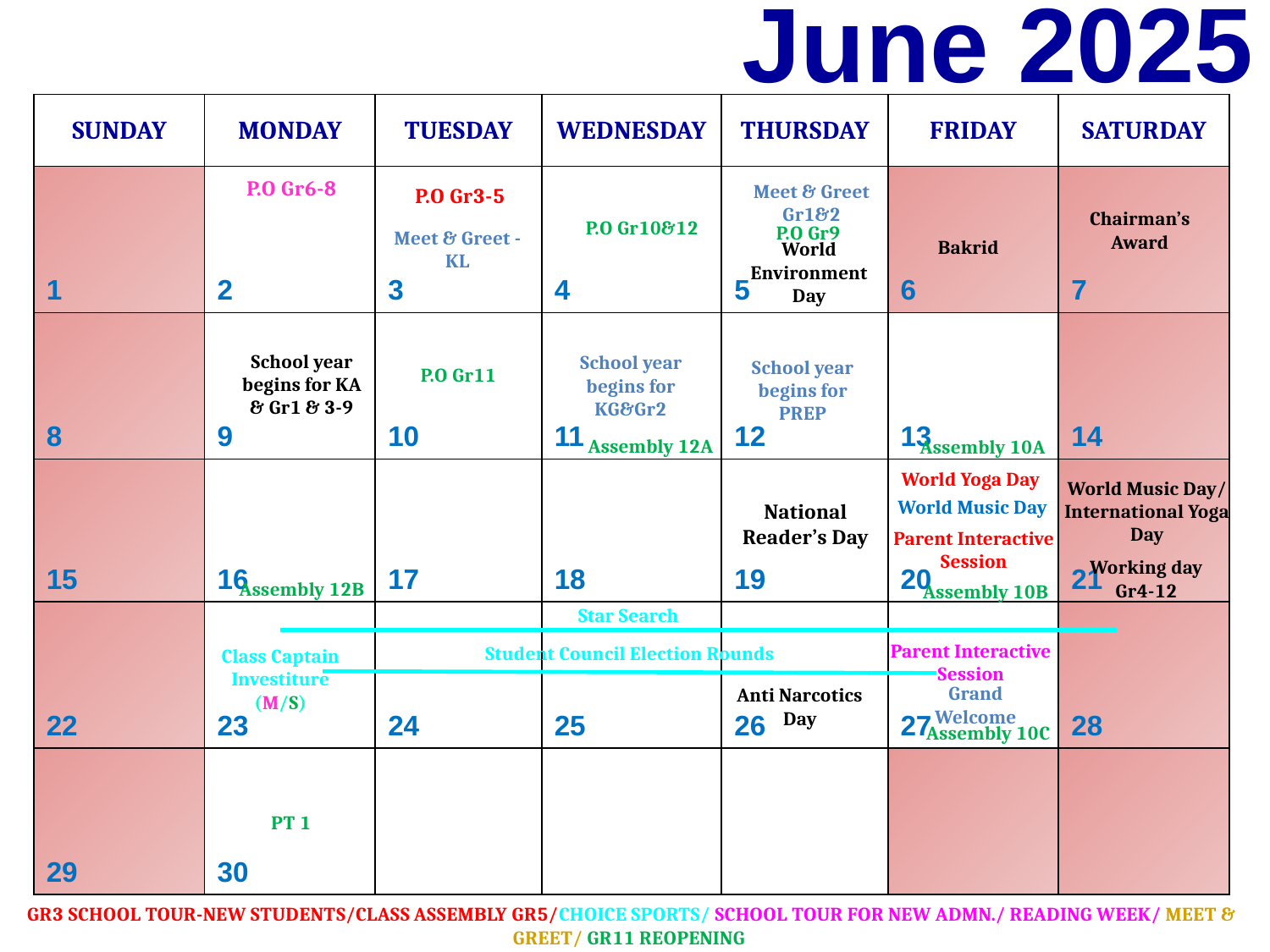

June 2025
| SUNDAY | MONDAY | TUESDAY | WEDNESDAY | THURSDAY | FRIDAY | SATURDAY |
| --- | --- | --- | --- | --- | --- | --- |
| 1 | 2 | 3 | 4 | 5 | 6 | 7 |
| 8 | 9 | 10 | 11 | 12 | 13 | 14 |
| 15 | 16 | 17 | 18 | 19 | 20 | 21 |
| 22 | 23 | 24 | 25 | 26 | 27 | 28 |
| 29 | 30 |  |  |  |  |  |
P.O Gr6-8
Meet & Greet Gr1&2
P.O Gr3-5
Chairman’s Award
P.O Gr10&12
P.O Gr9
Meet & Greet - KL
     Bakrid
World Environment Day
School year begins for KA & Gr1 & 3-9
School year begins for KG&Gr2
School year begins for PREP
P.O Gr11
Assembly 12A
Assembly 10A
World Yoga Day
World Music Day/ International Yoga Day
World Music Day
National Reader’s Day
Parent Interactive Session
Working day Gr4-12
Assembly 12B
Assembly 10B
Star Search
Parent Interactive Session
Student Council Election Rounds
Class Captain Investiture (M/S)
Grand Welcome
Anti Narcotics Day
Assembly 10C
     PT 1
GR3 SCHOOL TOUR-NEW STUDENTS/CLASS ASSEMBLY GR5/CHOICE SPORTS/ SCHOOL TOUR FOR NEW ADMN./ READING WEEK/ MEET & GREET/ GR11 REOPENING